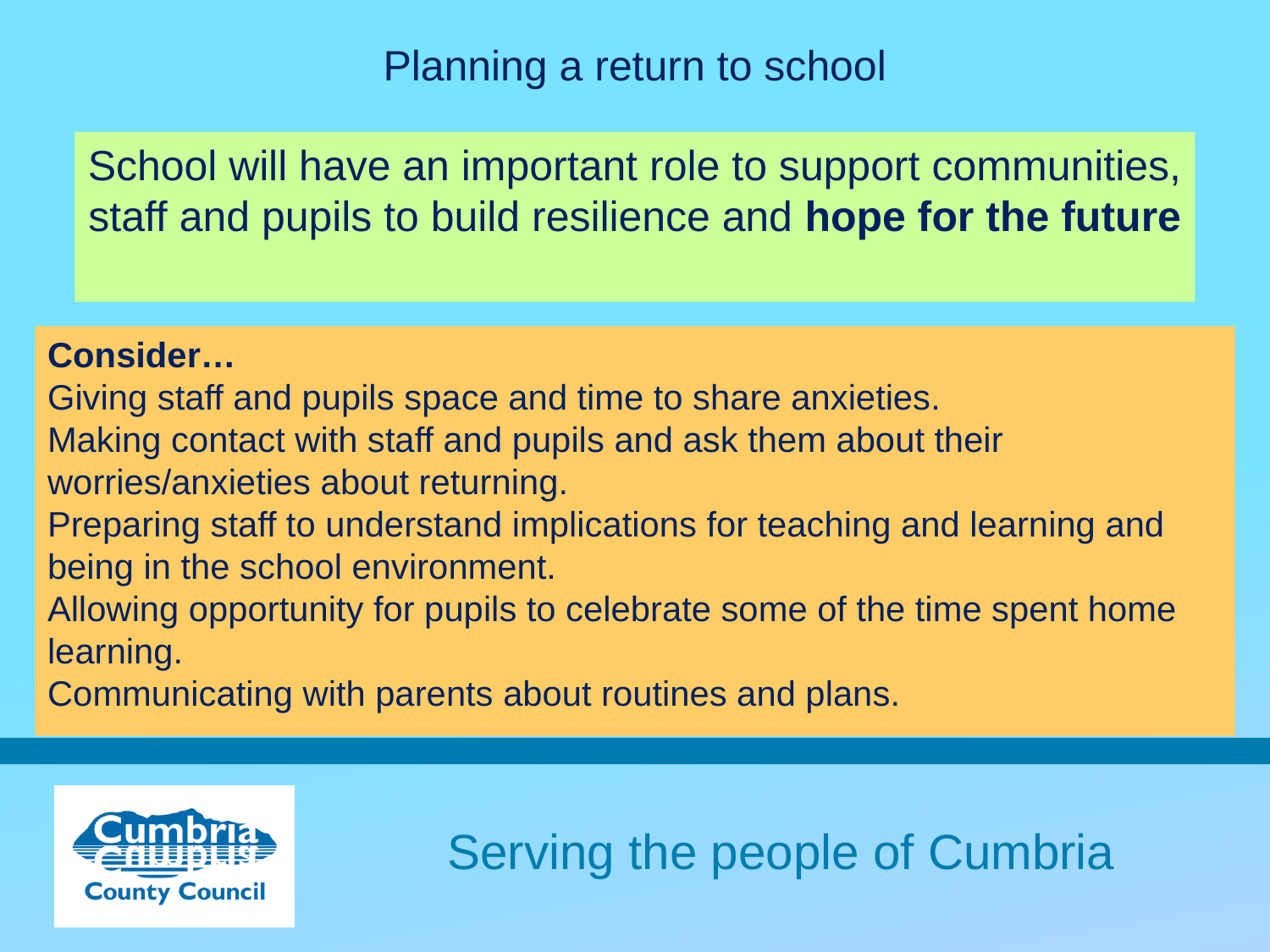

Planning a return to school
School will have an important role to support communities, staff and pupils to build resilience and hope for the future

Consider…
Giving staff and pupils space and time to share anxieties.
Making contact with staff and pupils and ask them about their worries/anxieties about returning.
Preparing staff to understand implications for teaching and learning and being in the school environment.
Allowing opportunity for pupils to celebrate some of the time spent home learning.
Communicating with parents about routines and plans.